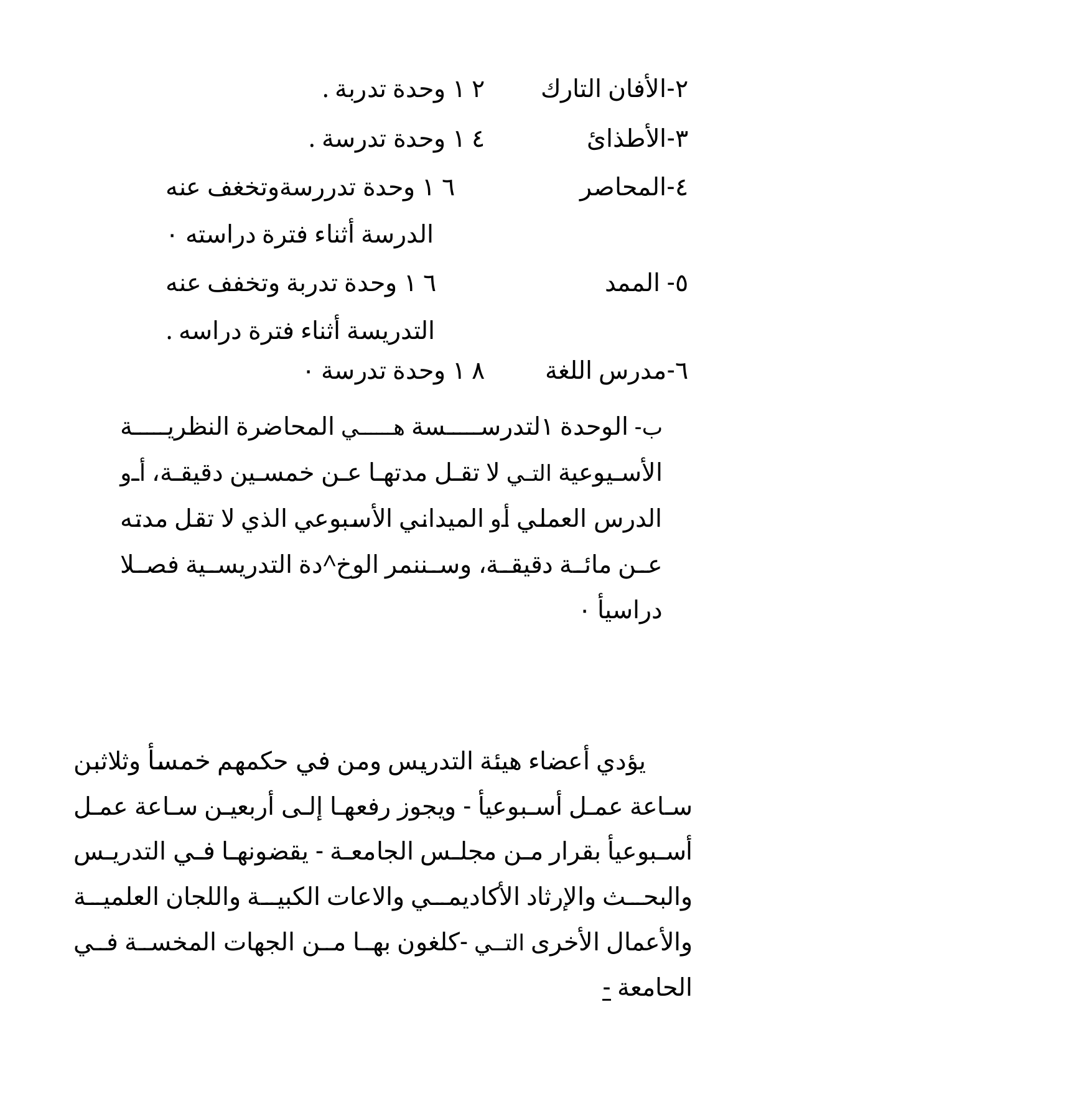

| ٢ ١ وحدة تدربة . | ٢-الأفان التارك |
| --- | --- |
| ٤ ١ وحدة تدرسة . | ٣-الأطذائ |
| ٦ ١ وحدة تدررسةوتخغف عنه | ٤-المحاصر |
| الدرسة أثناء فترة دراسته ٠ |  |
| ٦ ١ وحدة تدربة وتخفف عنه | ٥- الممد |
| التدريسة أثناء فترة دراسه . |  |
| ٨ ١ وحدة تدرسة ٠ | ٦-مدرس اللغة |
ب- الوحدة ١لتدرسسة هي المحاضرة النظرية الأسيوعية التي لا تقل مدتها عن خمسين دقيقة، أو الدرس العملي أو الميداني الأسبوعي الذي لا تقل مدته عن مائة دقيقة، وسننمر الوخ^دة التدريسية فصلا دراسيأ ٠
يؤدي أعضاء هيئة التدريس ومن في حكمهم خمسأ وثلاثبن ساعة عمل أسبوعيأ - ويجوز رفعها إلى أربعين ساعة عمل أسبوعيأ بقرار من مجلس الجامعة - يقضونها في التدريس والبحث والإرثاد الأكاديمي والاعات الكبية واللجان العلمية والأعمال الأخرى التي -كلغون بها من الجهات المخسة في الحامعة -